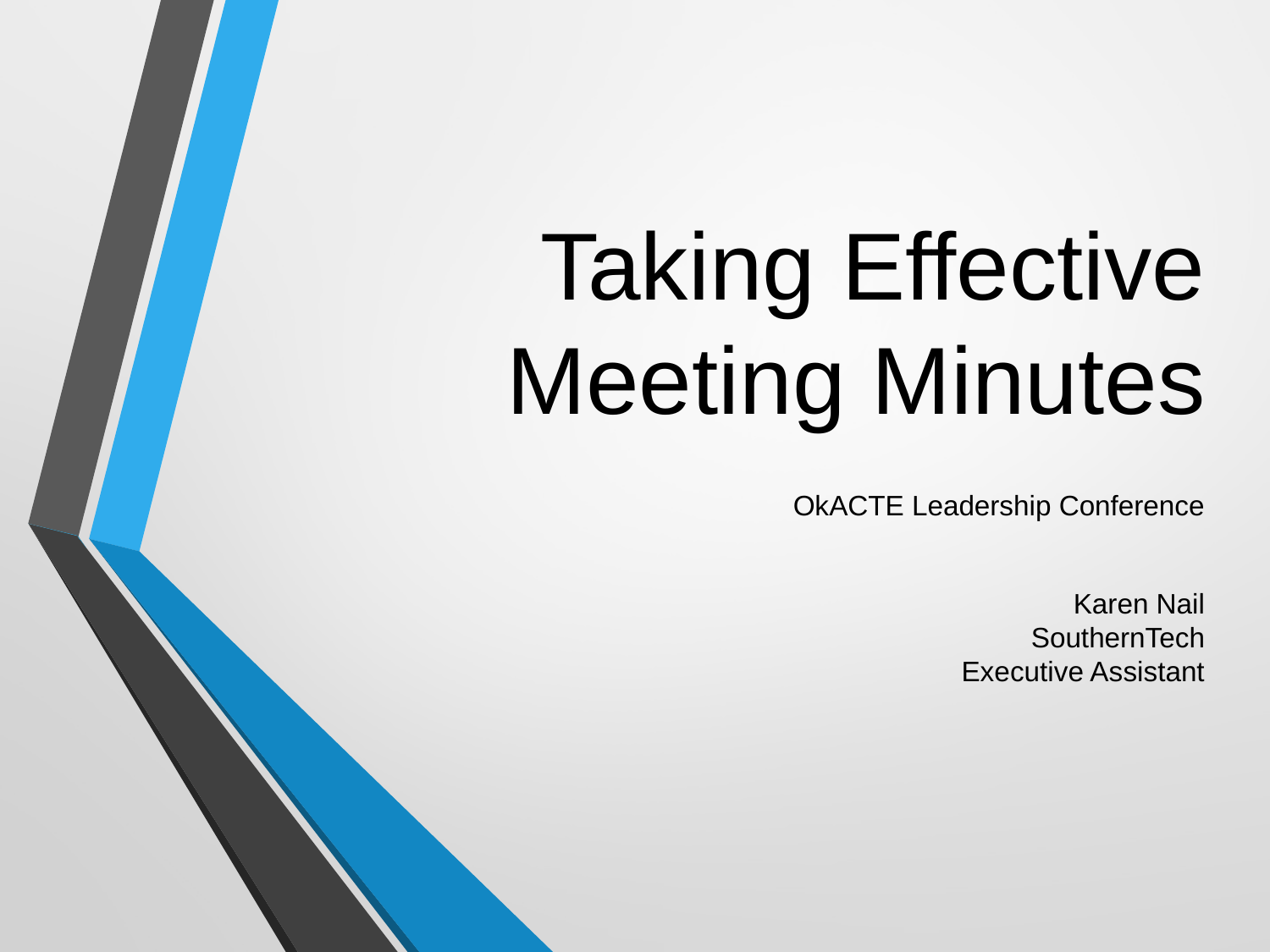

# Taking Effective Meeting Minutes
OkACTE Leadership Conference

Karen Nail
SouthernTech
Executive Assistant